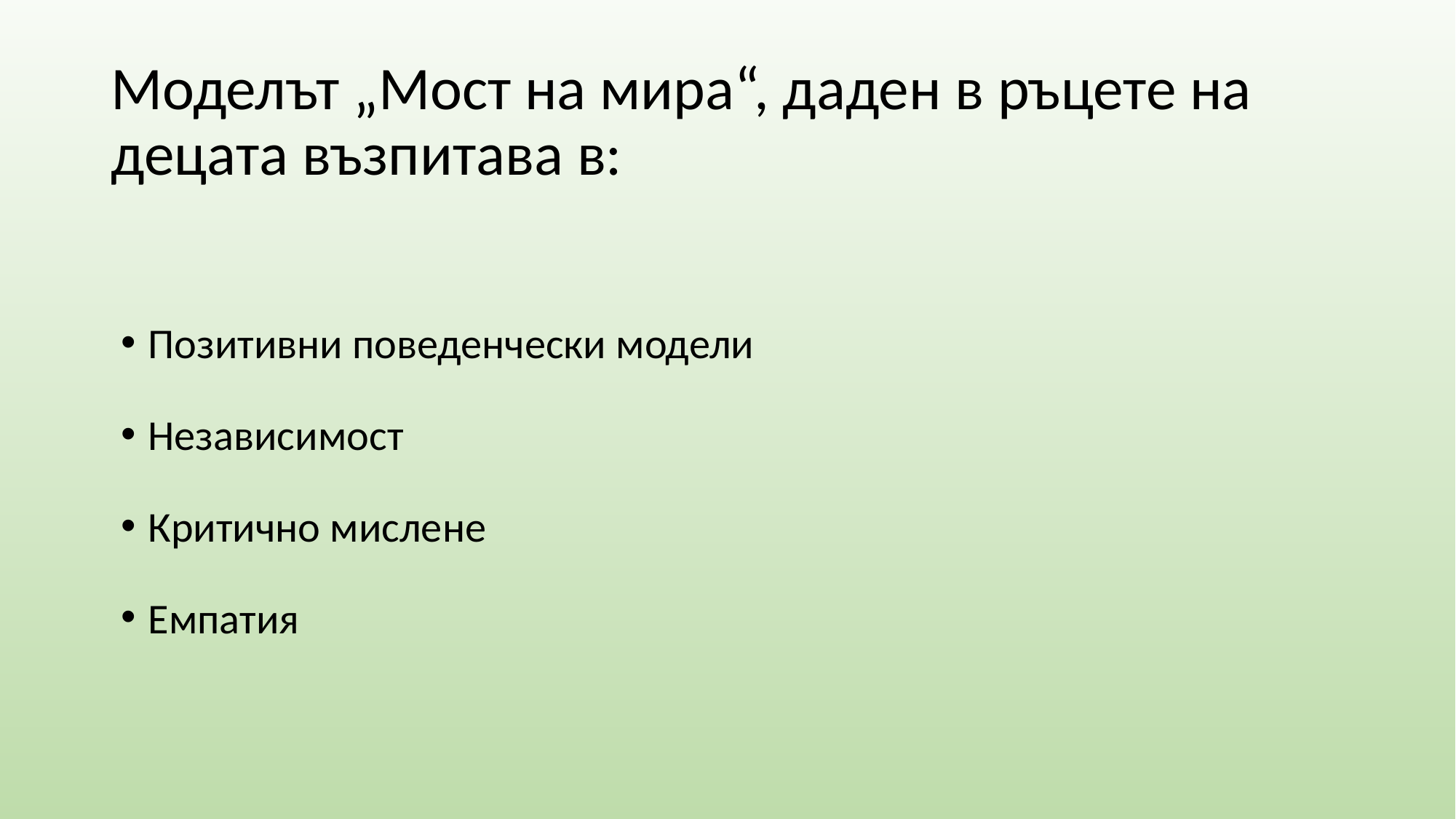

# Моделът „Мост на мира“, даден в ръцете на децата възпитава в:
Позитивни поведенчески модели
Независимост
Критично мислене
Емпатия